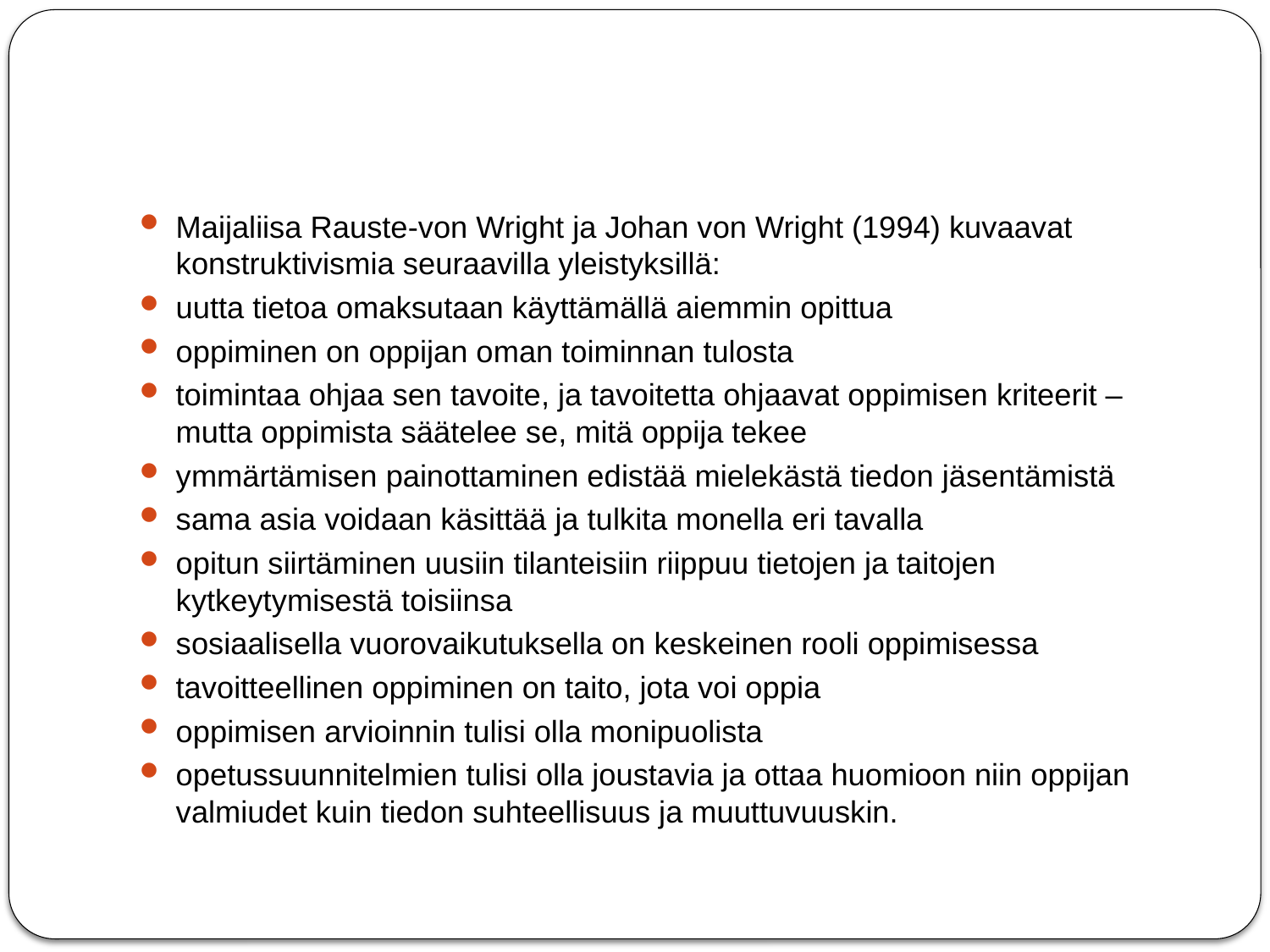

#
Maijaliisa Rauste-von Wright ja Johan von Wright (1994) kuvaavat konstruktivismia seuraavilla yleistyksillä:
uutta tietoa omaksutaan käyttämällä aiemmin opittua
oppiminen on oppijan oman toiminnan tulosta
toimintaa ohjaa sen tavoite, ja tavoitetta ohjaavat oppimisen kriteerit – mutta oppimista säätelee se, mitä oppija tekee
ymmärtämisen painottaminen edistää mielekästä tiedon jäsentämistä
sama asia voidaan käsittää ja tulkita monella eri tavalla
opitun siirtäminen uusiin tilanteisiin riippuu tietojen ja taitojen kytkeytymisestä toisiinsa
sosiaalisella vuorovaikutuksella on keskeinen rooli oppimisessa
tavoitteellinen oppiminen on taito, jota voi oppia
oppimisen arvioinnin tulisi olla monipuolista
opetussuunnitelmien tulisi olla joustavia ja ottaa huomioon niin oppijan valmiudet kuin tiedon suhteellisuus ja muuttuvuuskin.